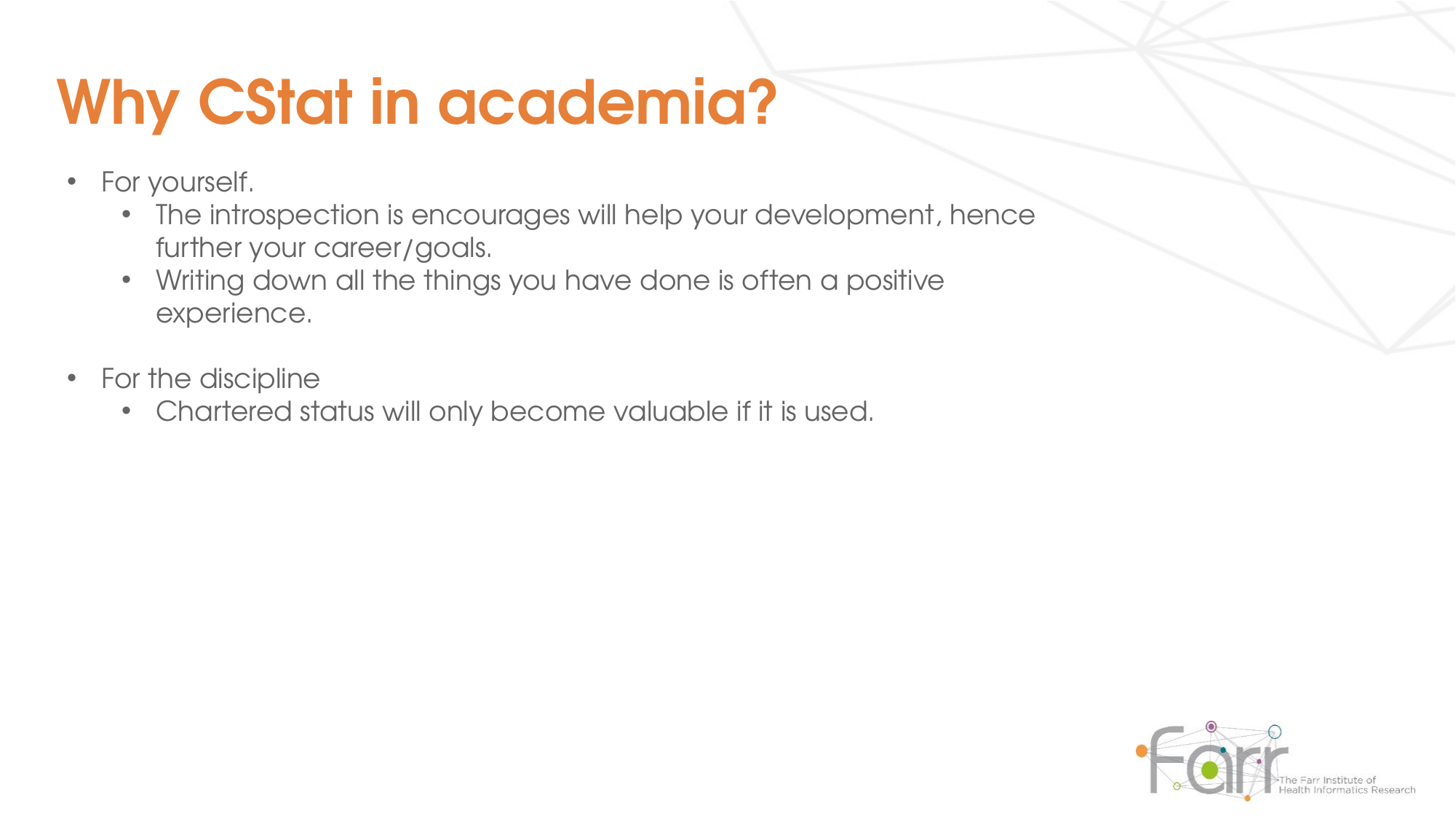

# Why CStat in academia?
For yourself.
The introspection is encourages will help your development, hence further your career/goals.
Writing down all the things you have done is often a positive experience.

For the discipline
Chartered status will only become valuable if it is used.